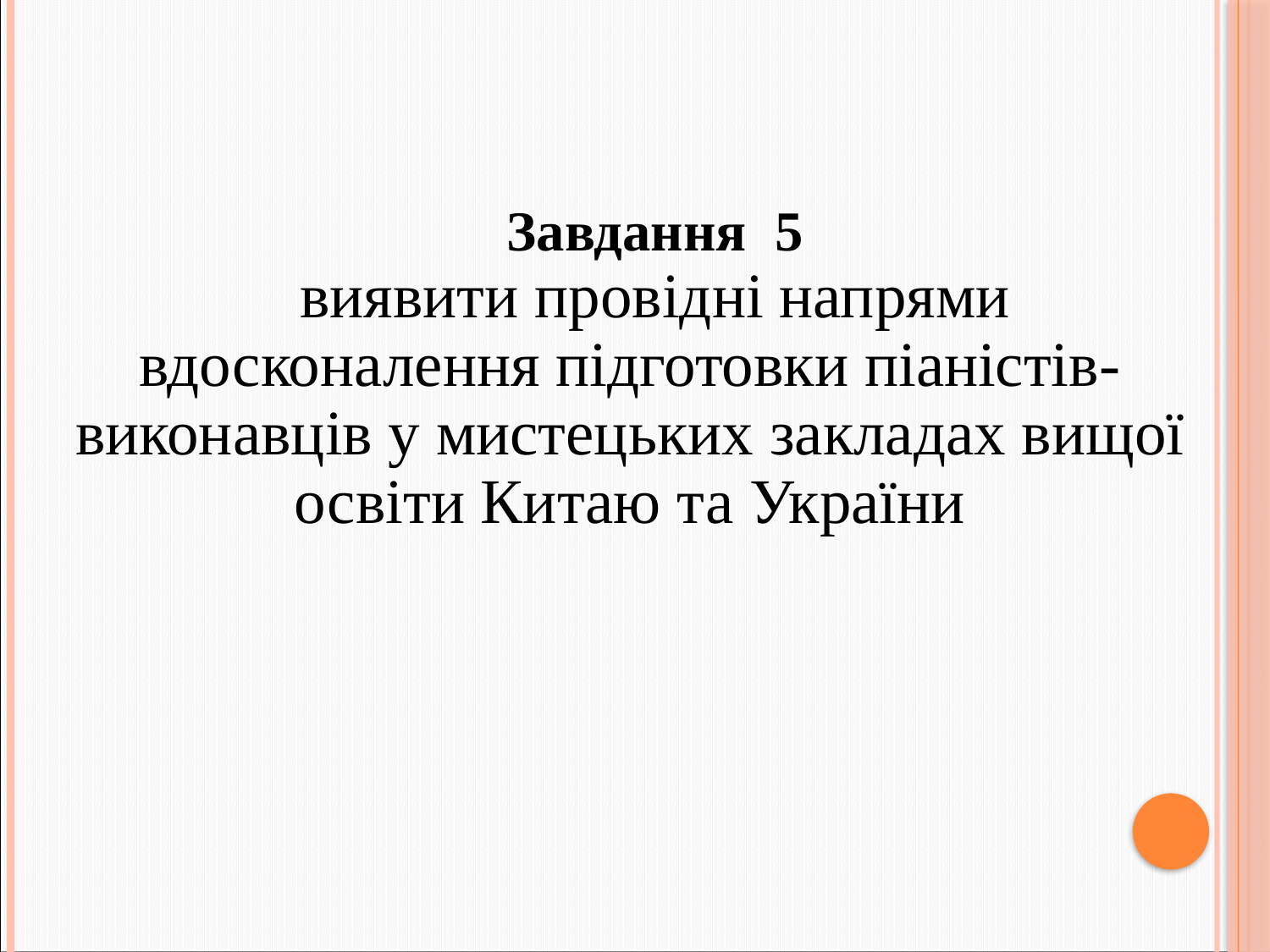

Завдання  5
виявити провідні напрями вдосконалення підготовки піаністів-виконавців у мистецьких закладах вищої освіти Китаю та України